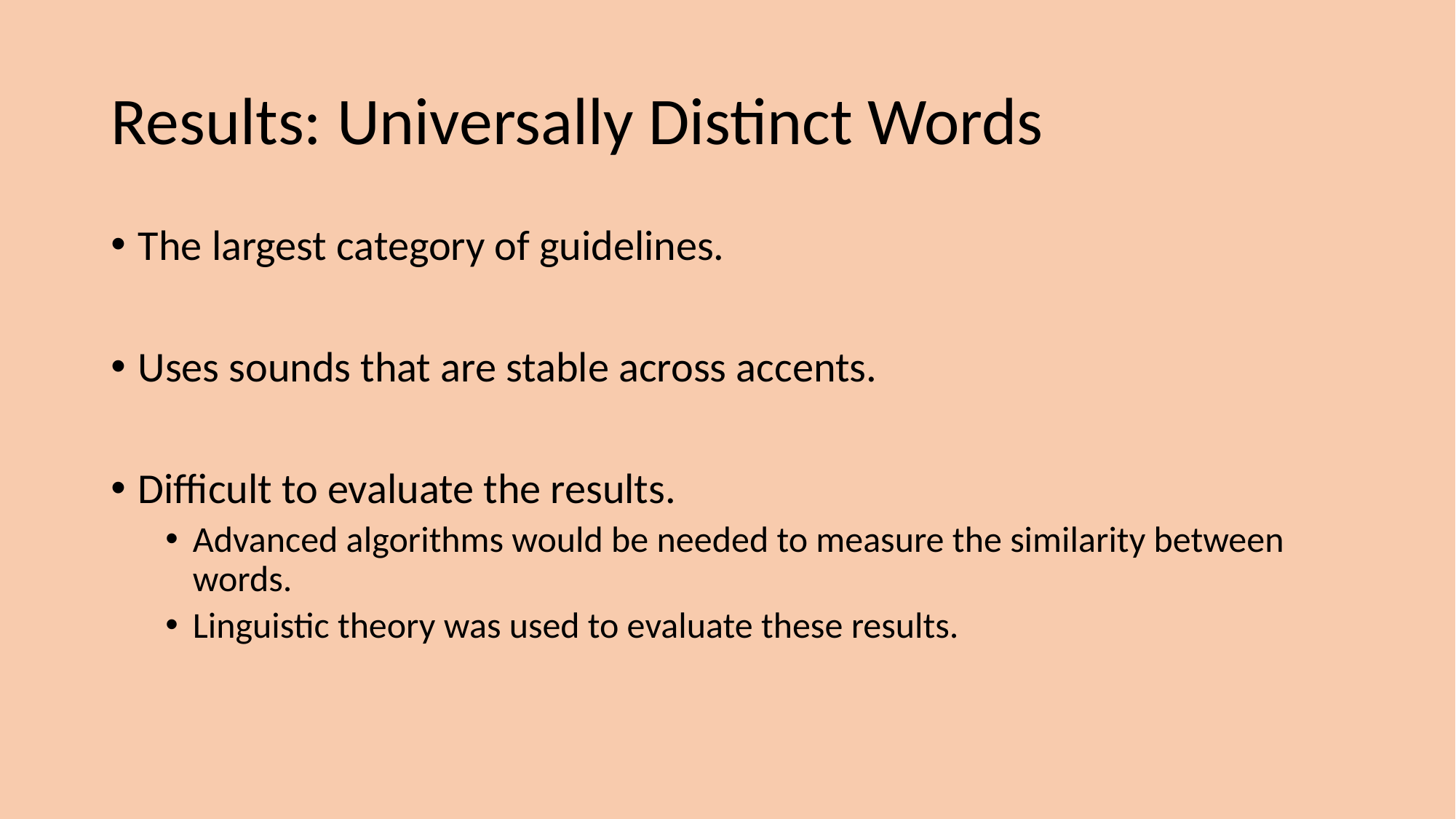

# Results: Universally Distinct Words
The largest category of guidelines.

Uses sounds that are stable across accents.

Difficult to evaluate the results.
Advanced algorithms would be needed to measure the similarity between words.
Linguistic theory was used to evaluate these results.